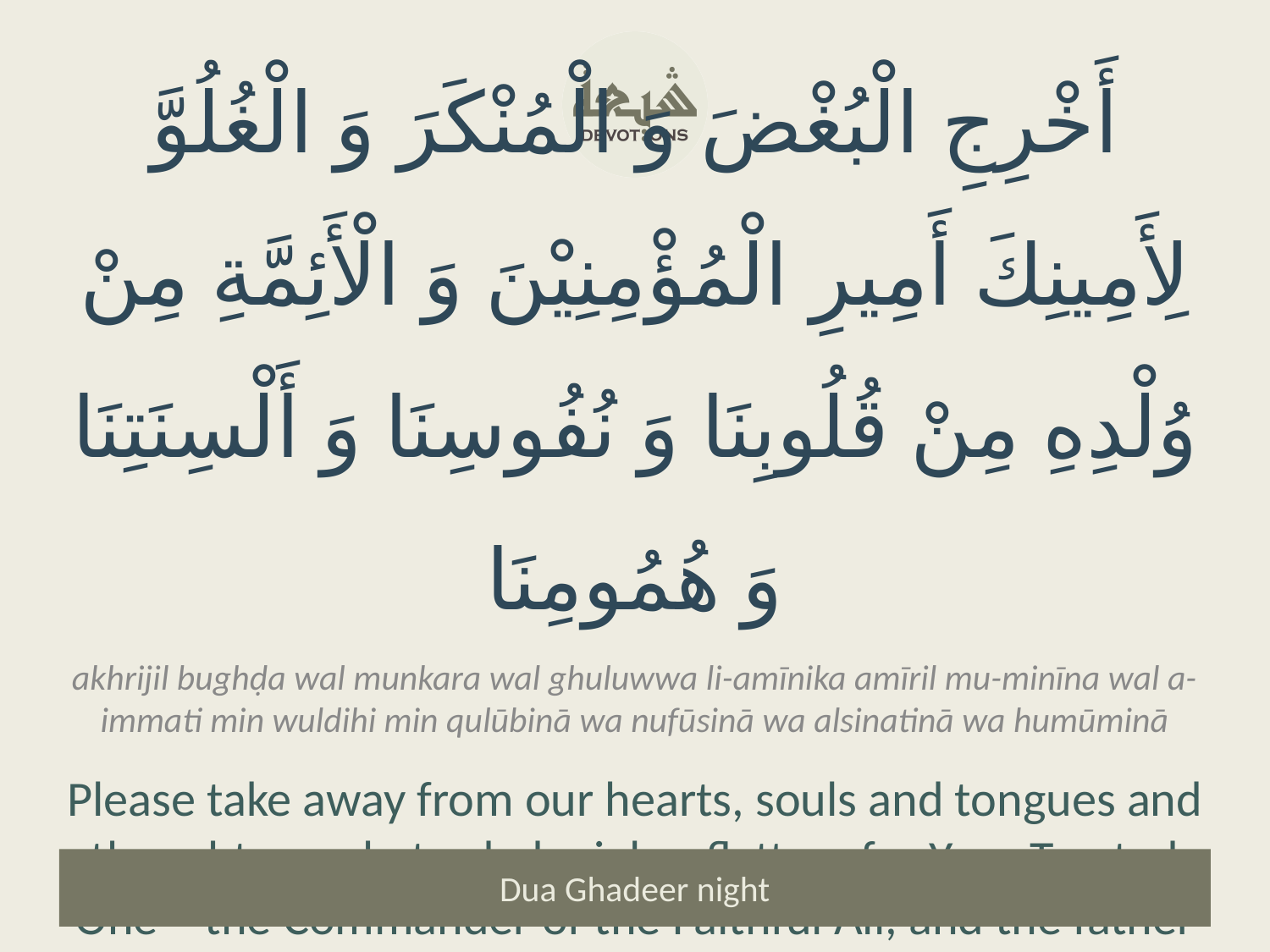

أَخْرِجِ الْبُغْضَ وَ الْمُنْكَرَ وَ الْغُلُوَّ لِأَمِينِكَ أَمِيرِ الْمُؤْمِنِيْنَ وَ الْأَئِمَّةِ مِنْ وُلْدِهِ مِنْ قُلُوبِنَا وَ نُفُوسِنَا وَ أَلْسِنَتِنَا وَ هُمُومِنَا
akhrijil bughḍa wal munkara wal ghuluwwa li-amīnika amīril mu-minīna wal a-immati min wuldihi min qulūbinā wa nufūsinā wa alsinatinā wa humūminā
Please take away from our hearts, souls and tongues and thoughts any hatred, denial or flattery for Your Trusted One – the Commander of the Faithful Ali, and the father of the rest of the Divine Leaders
Dua Ghadeer night